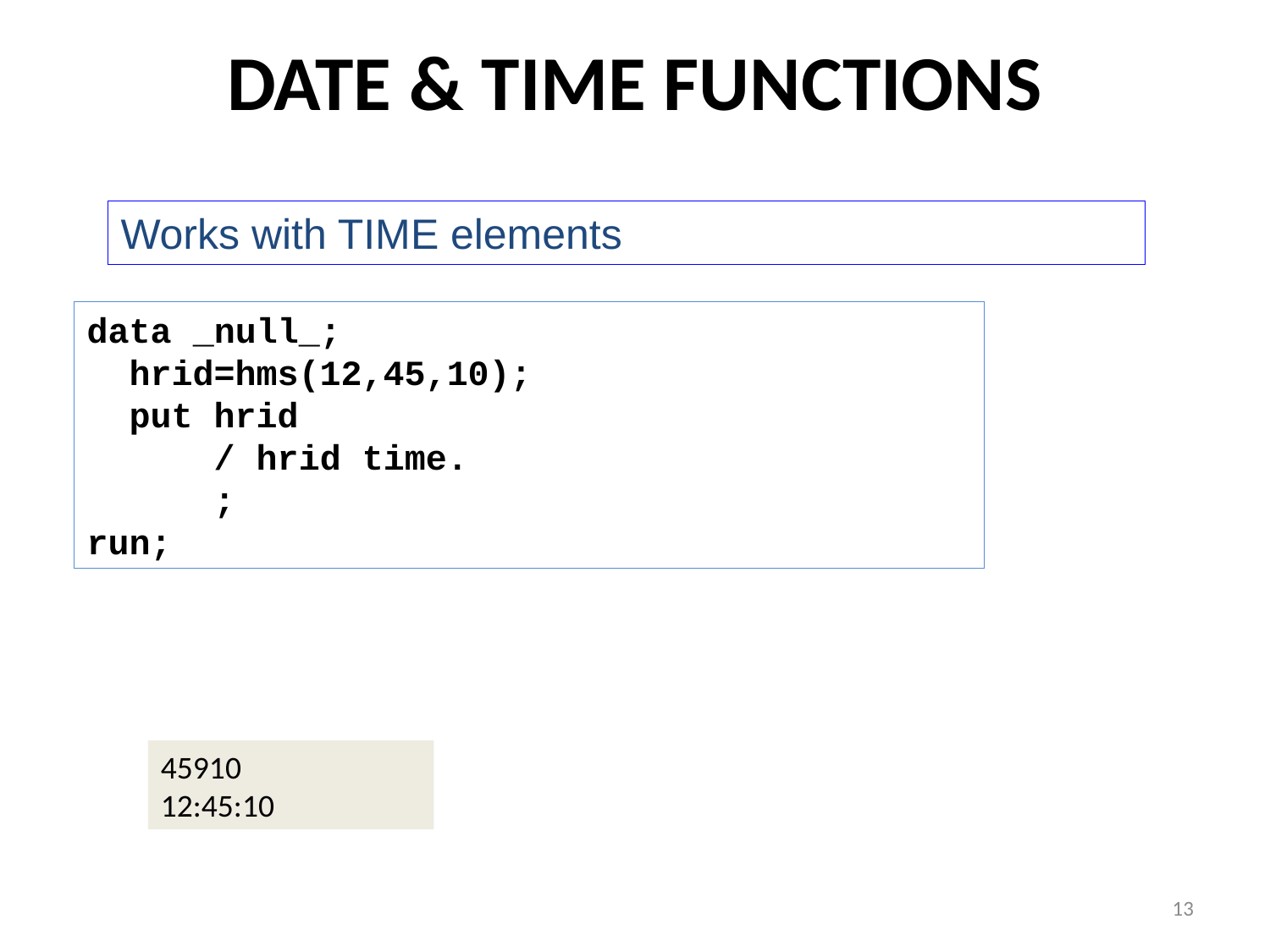

# DATE & TIME FUNCTIONS
Works with TIME elements
data _null_;
  hrid=hms(12,45,10);
  put hrid
      / hrid time.
      ;
run;
45910
12:45:10
13